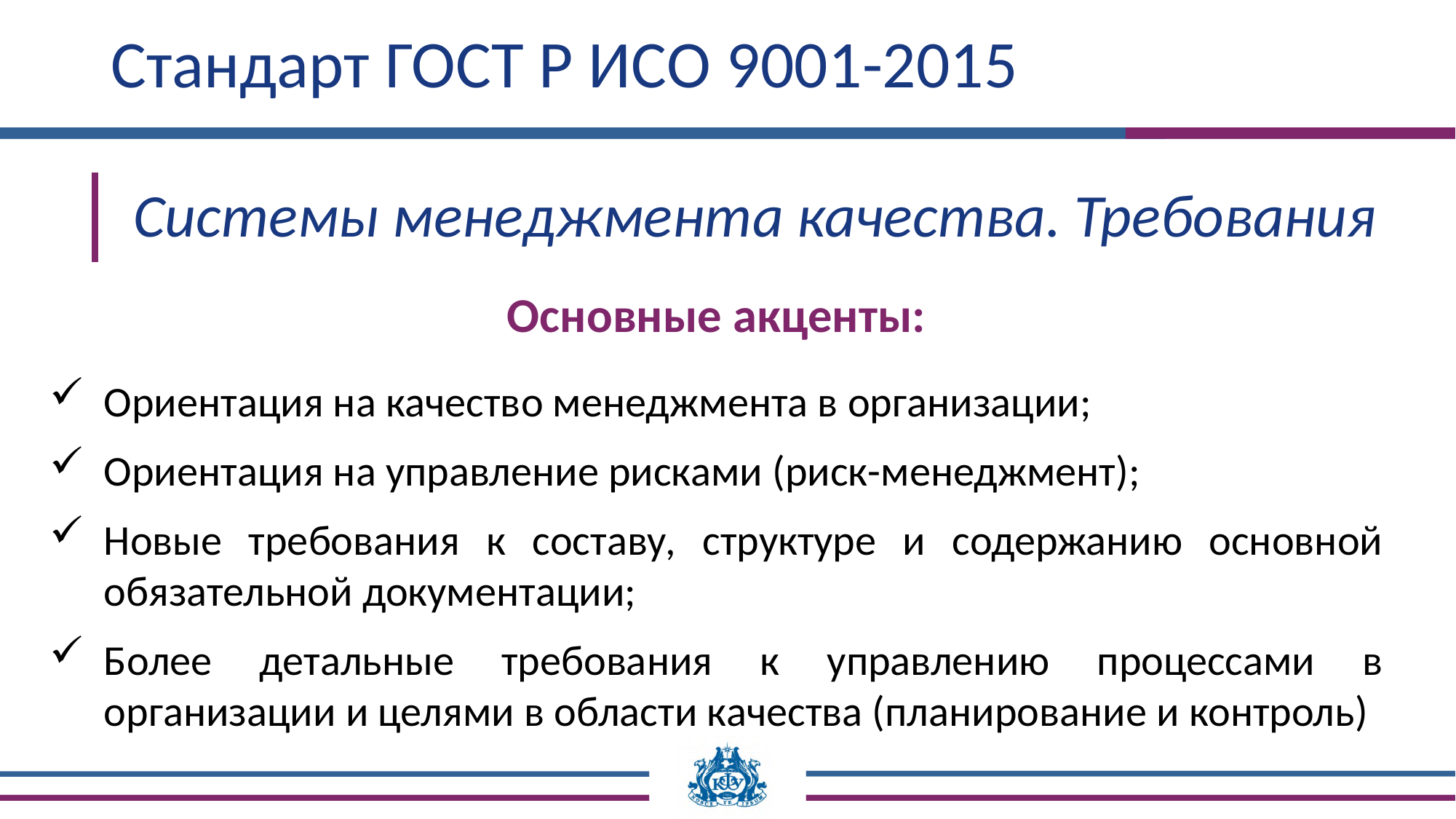

Стандарт ГОСТ Р ИСО 9001-2015

# Системы менеджмента качества. Требования
Основные акценты:

Ориентация на качество менеджмента в организации;
Ориентация на управление рисками (риск-менеджмент);
Новые требования к составу, структуре и содержанию основной обязательной документации;
Более детальные требования к управлению процессами в организации и целями в области качества (планирование и контроль)